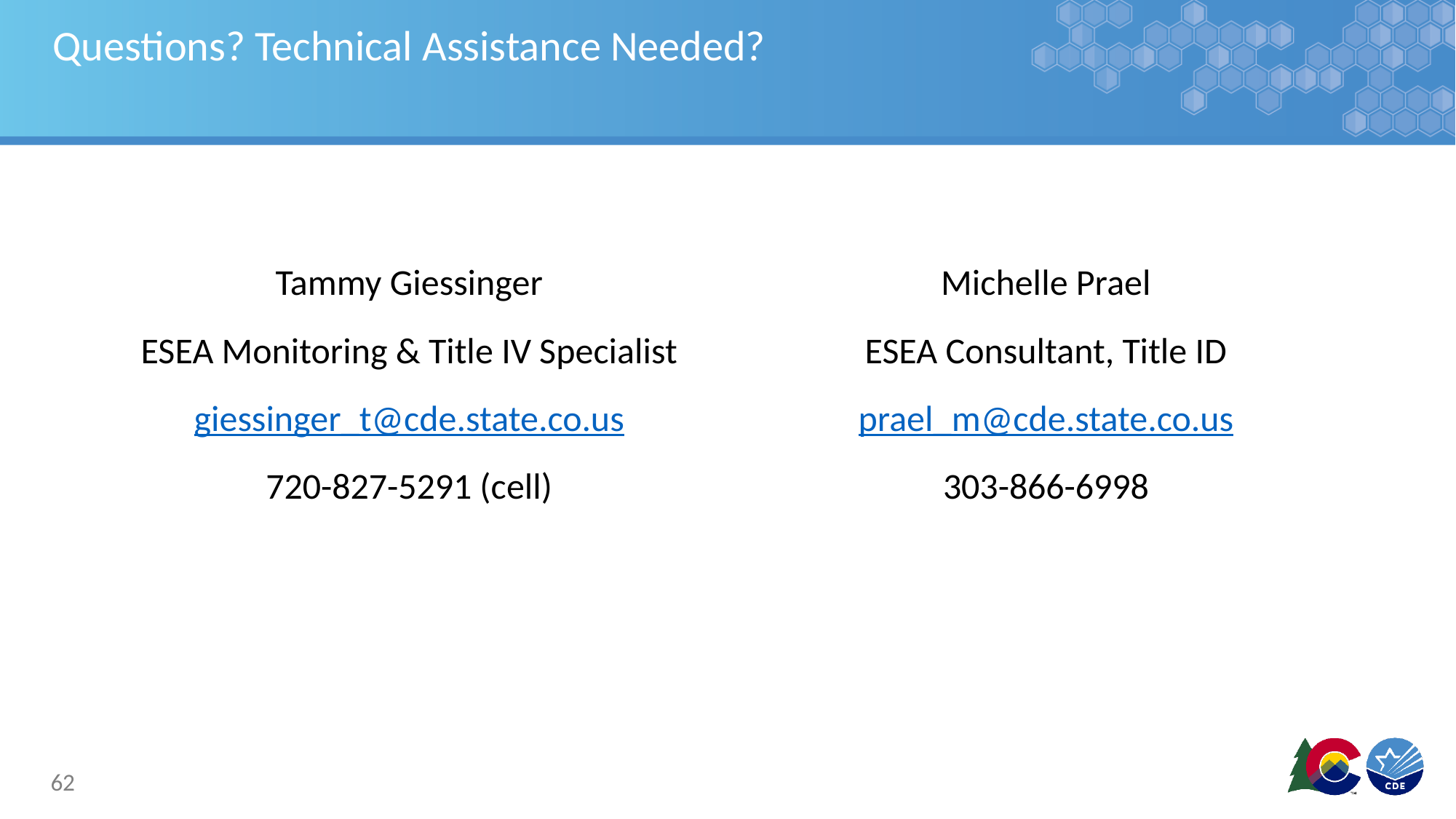

# Questions? Technical Assistance Needed?

Tammy Giessinger
ESEA Monitoring & Title IV Specialist
giessinger_t@cde.state.co.us
720-827-5291 (cell)

Michelle Prael
ESEA Consultant, Title ID
prael_m@cde.state.co.us
303-866-6998

62